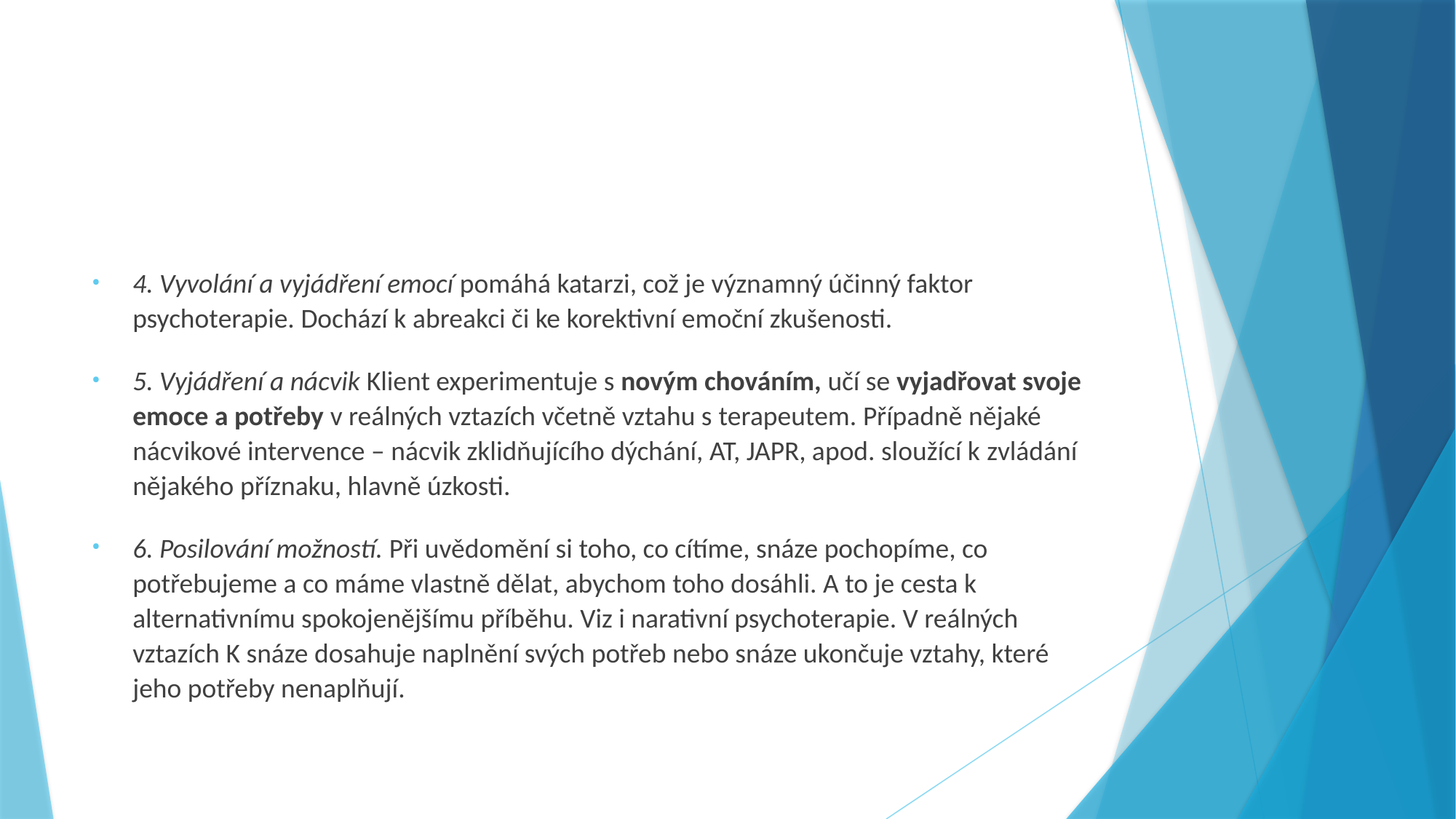

#
4. Vyvolání a vyjádření emocí pomáhá katarzi, což je významný účinný faktor psychoterapie. Dochází k abreakci či ke korektivní emoční zkušenosti.
5. Vyjádření a nácvik Klient experimentuje s novým chováním, učí se vyjadřovat svoje emoce a potřeby v reálných vztazích včetně vztahu s terapeutem. Případně nějaké nácvikové intervence – nácvik zklidňujícího dýchání, AT, JAPR, apod. sloužící k zvládání nějakého příznaku, hlavně úzkosti.
6. Posilování možností. Při uvědomění si toho, co cítíme, snáze pochopíme, co potřebujeme a co máme vlastně dělat, abychom toho dosáhli. A to je cesta k alternativnímu spokojenějšímu příběhu. Viz i narativní psychoterapie. V reálných vztazích K snáze dosahuje naplnění svých potřeb nebo snáze ukončuje vztahy, které jeho potřeby nenaplňují.